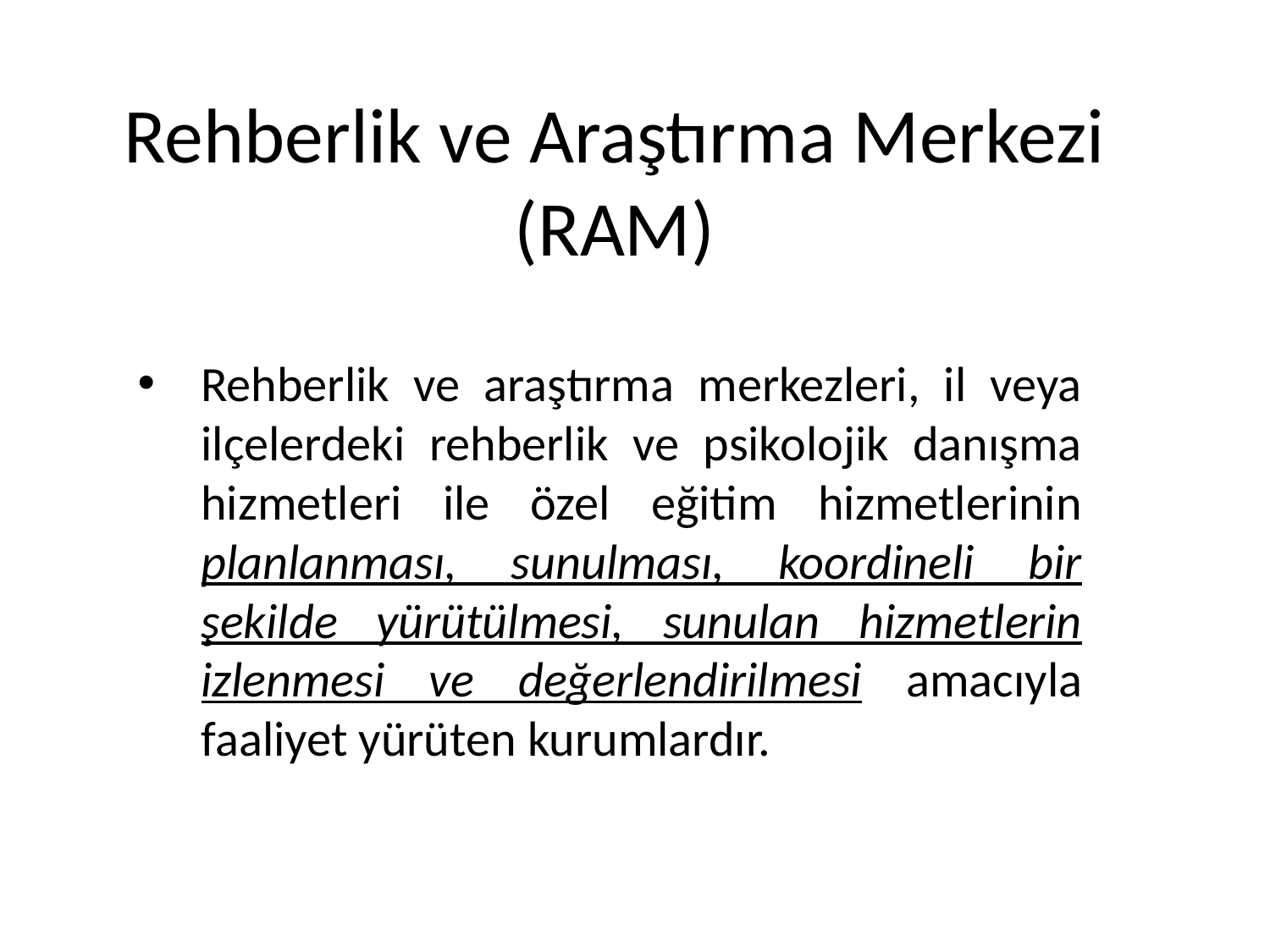

# Rehberlik ve Araştırma Merkezi (RAM)
Rehberlik ve araştırma merkezleri, il veya ilçelerdeki rehberlik ve psikolojik danışma hizmetleri ile özel eğitim hizmetlerinin planlanması, sunulması, koordineli bir şekilde yürütülmesi, sunulan hizmetlerin izlenmesi ve değerlendirilmesi amacıyla faaliyet yürüten kurumlardır.